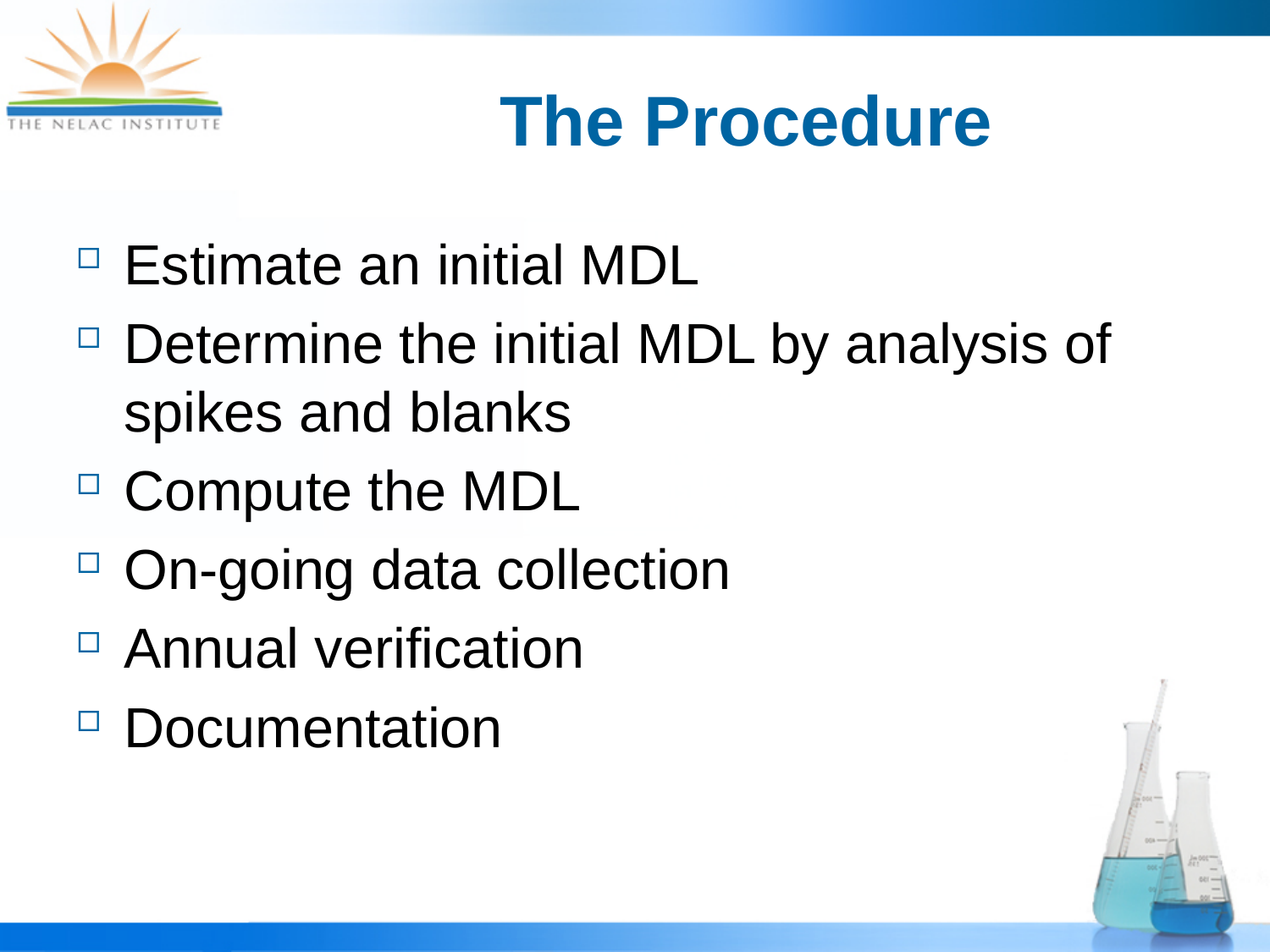

# The Procedure
Estimate an initial MDL
Determine the initial MDL by analysis of spikes and blanks
Compute the MDL
On-going data collection
Annual verification
Documentation